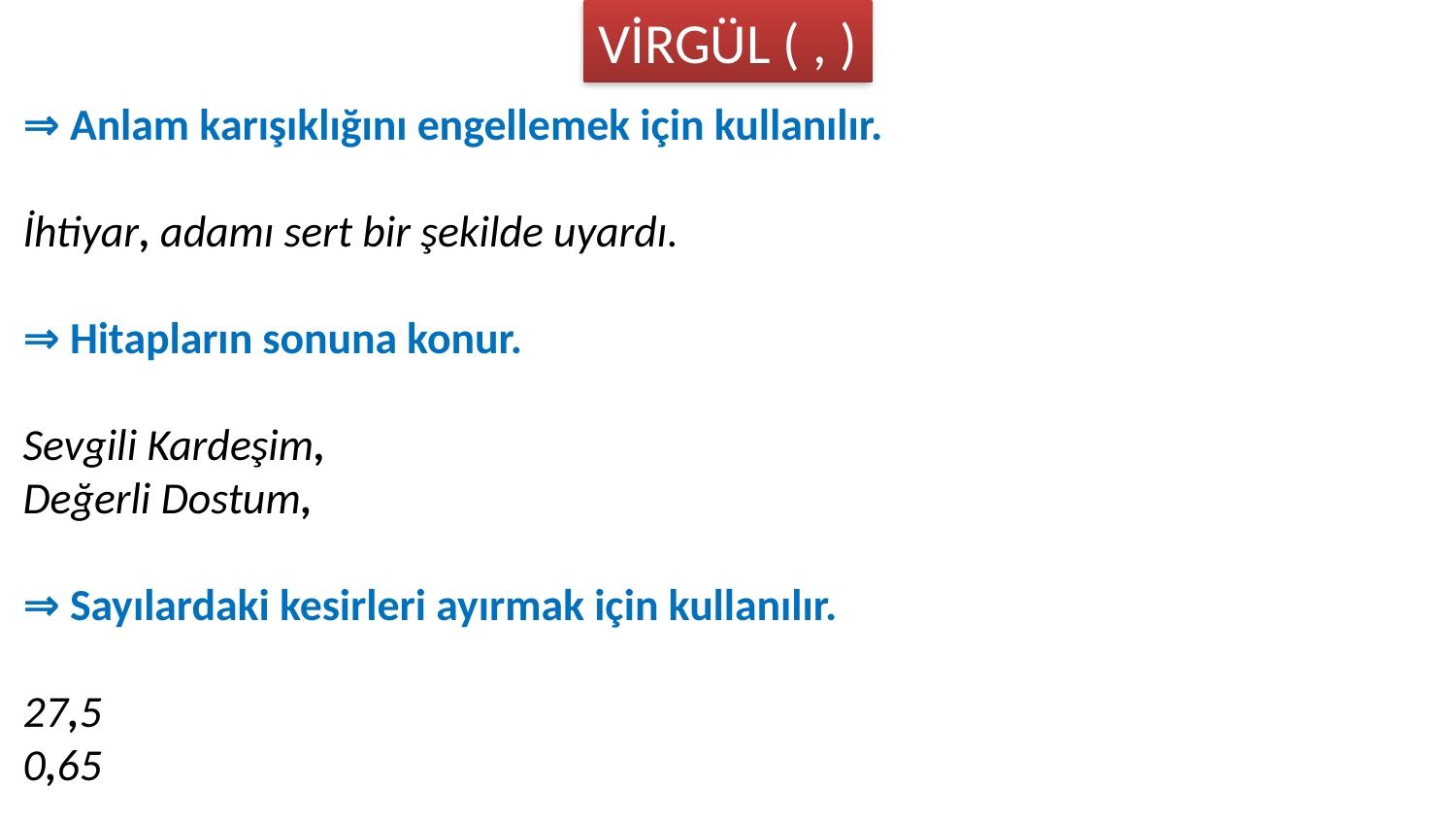

VİRGÜL ( , )
⇒ Anlam karışıklığını engellemek için kullanılır.

İhtiyar, adamı sert bir şekilde uyardı.

⇒ Hitapların sonuna konur.

Sevgili Kardeşim,
Değerli Dostum,

⇒ Sayılardaki kesirleri ayırmak için kullanılır.

27,5
0,65